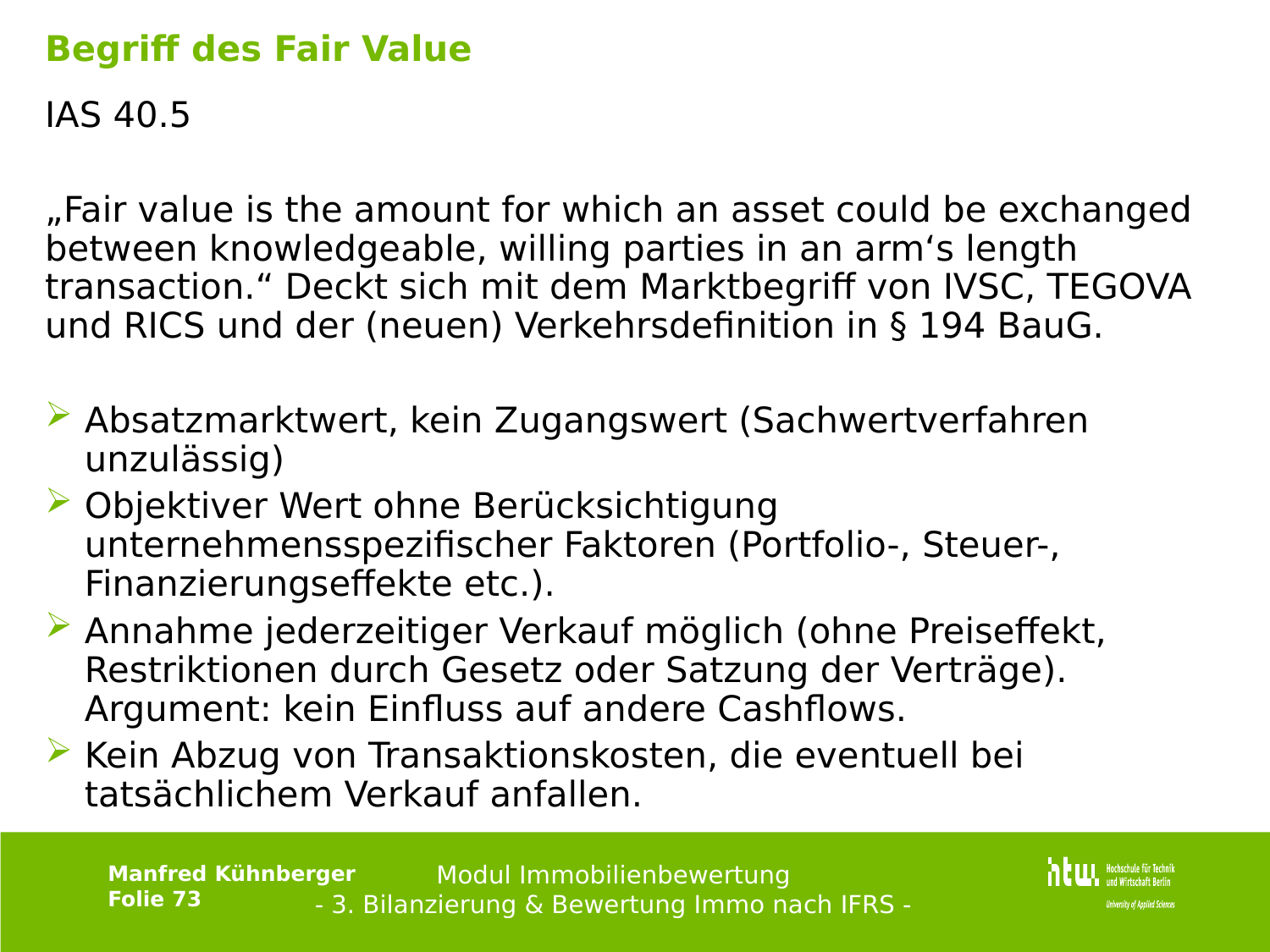

# Begriff des Fair Value
IAS 40.5

„Fair value is the amount for which an asset could be exchanged between knowledgeable, willing parties in an arm‘s length transaction.“ Deckt sich mit dem Marktbegriff von IVSC, TEGOVA und RICS und der (neuen) Verkehrsdefinition in § 194 BauG.

Absatzmarktwert, kein Zugangswert (Sachwertverfahren unzulässig)
Objektiver Wert ohne Berücksichtigung unternehmensspezifischer Faktoren (Portfolio-, Steuer-, Finanzierungseffekte etc.).
Annahme jederzeitiger Verkauf möglich (ohne Preiseffekt, Restriktionen durch Gesetz oder Satzung der Verträge). Argument: kein Einfluss auf andere Cashflows.
Kein Abzug von Transaktionskosten, die eventuell bei tatsächlichem Verkauf anfallen.
Modul Immobilienbewertung
- 3. Bilanzierung & Bewertung Immo nach IFRS -
Manfred Kühnberger
Folie 73